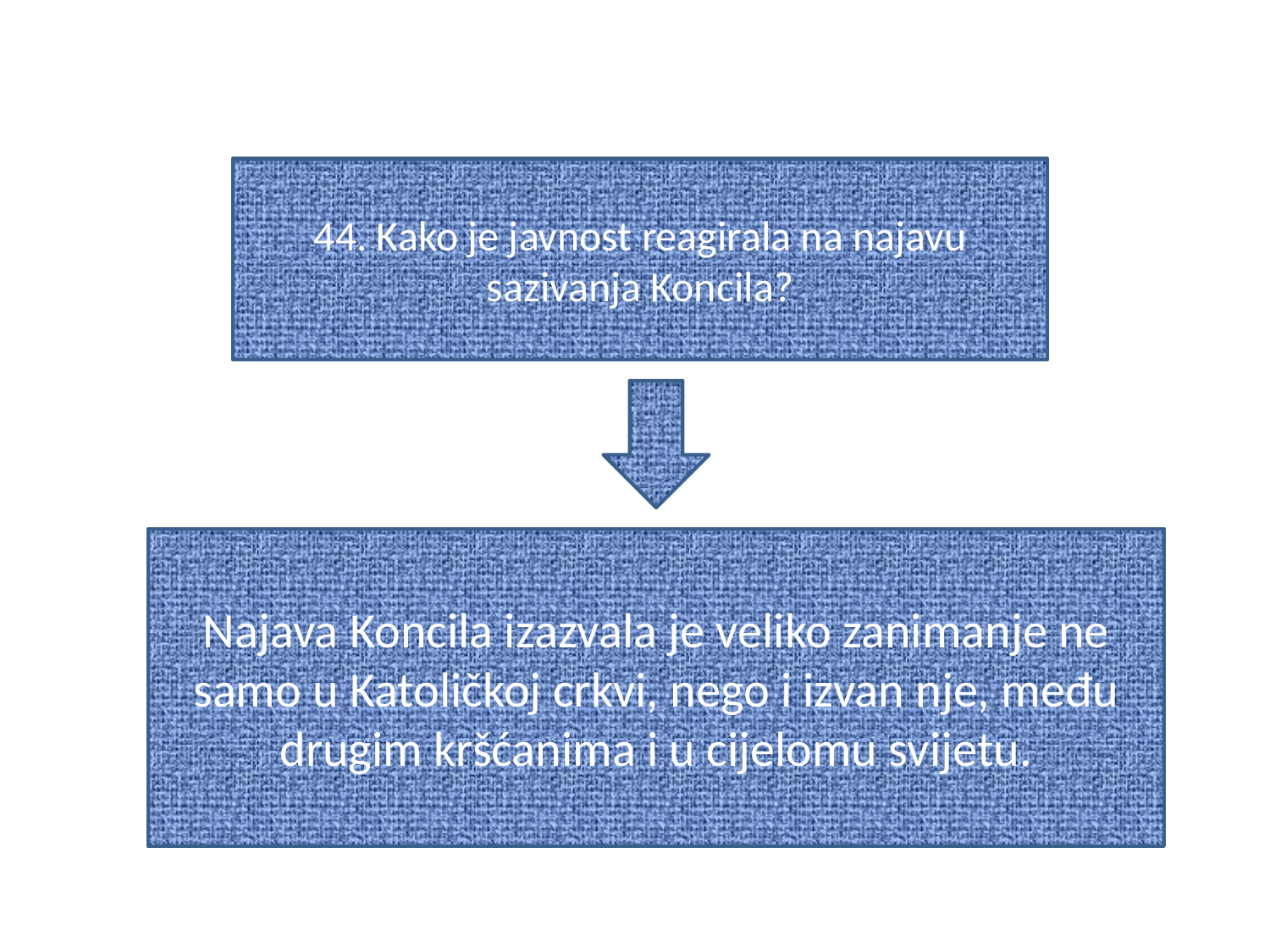

#
44. Kako je javnost reagirala na najavu sazivanja Koncila?

Najava Koncila izazvala je veliko zanimanje ne samo u Katoličkoj crkvi, nego i izvan nje, među drugim kršćanima i u cijelomu svijetu.